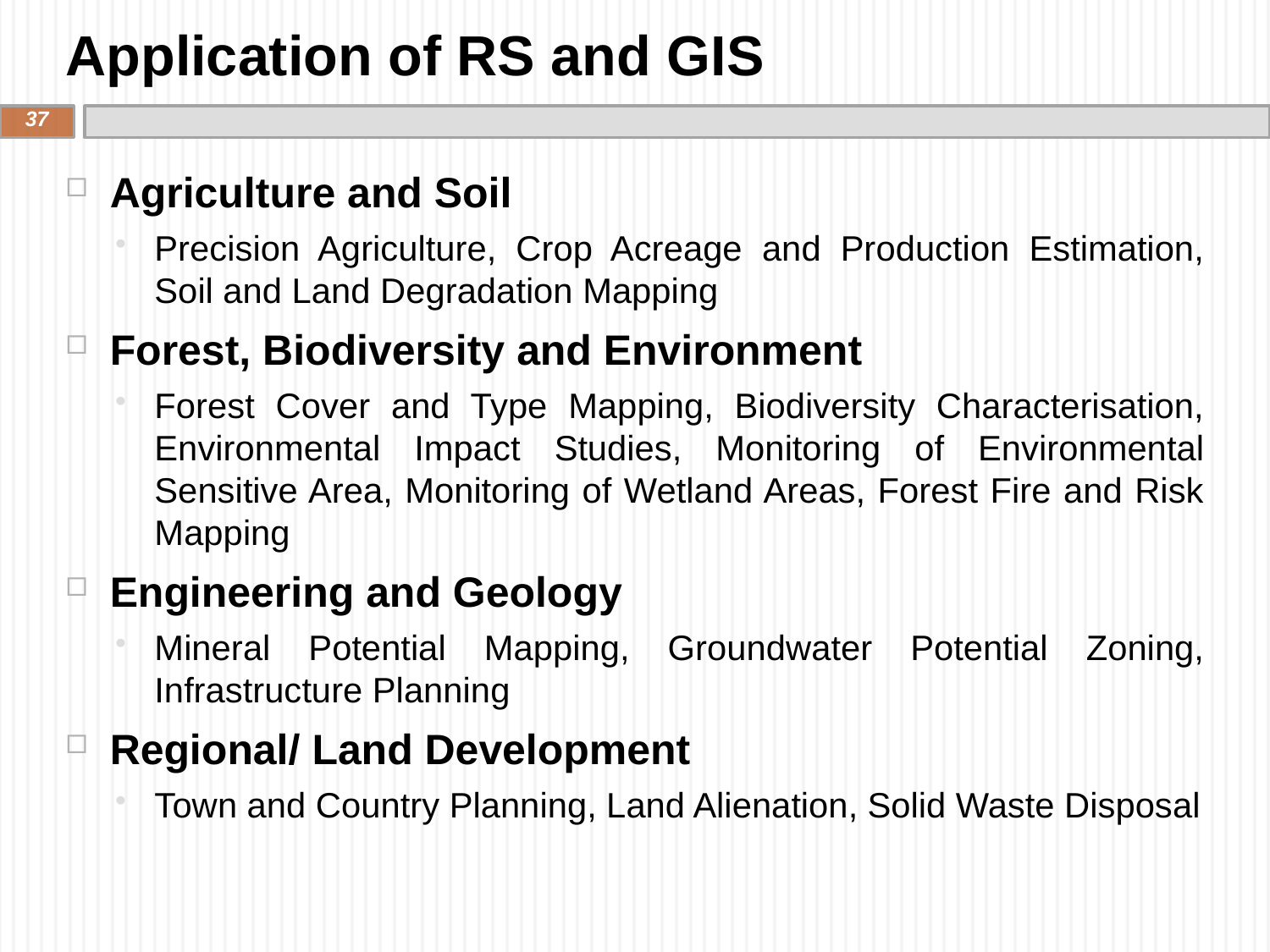

# Application of RS and GIS
37
Agriculture and Soil
Precision Agriculture, Crop Acreage and Production Estimation, Soil and Land Degradation Mapping
Forest, Biodiversity and Environment
Forest Cover and Type Mapping, Biodiversity Characterisation, Environmental Impact Studies, Monitoring of Environmental Sensitive Area, Monitoring of Wetland Areas, Forest Fire and Risk Mapping
Engineering and Geology
Mineral Potential Mapping, Groundwater Potential Zoning, Infrastructure Planning
Regional/ Land Development
Town and Country Planning, Land Alienation, Solid Waste Disposal